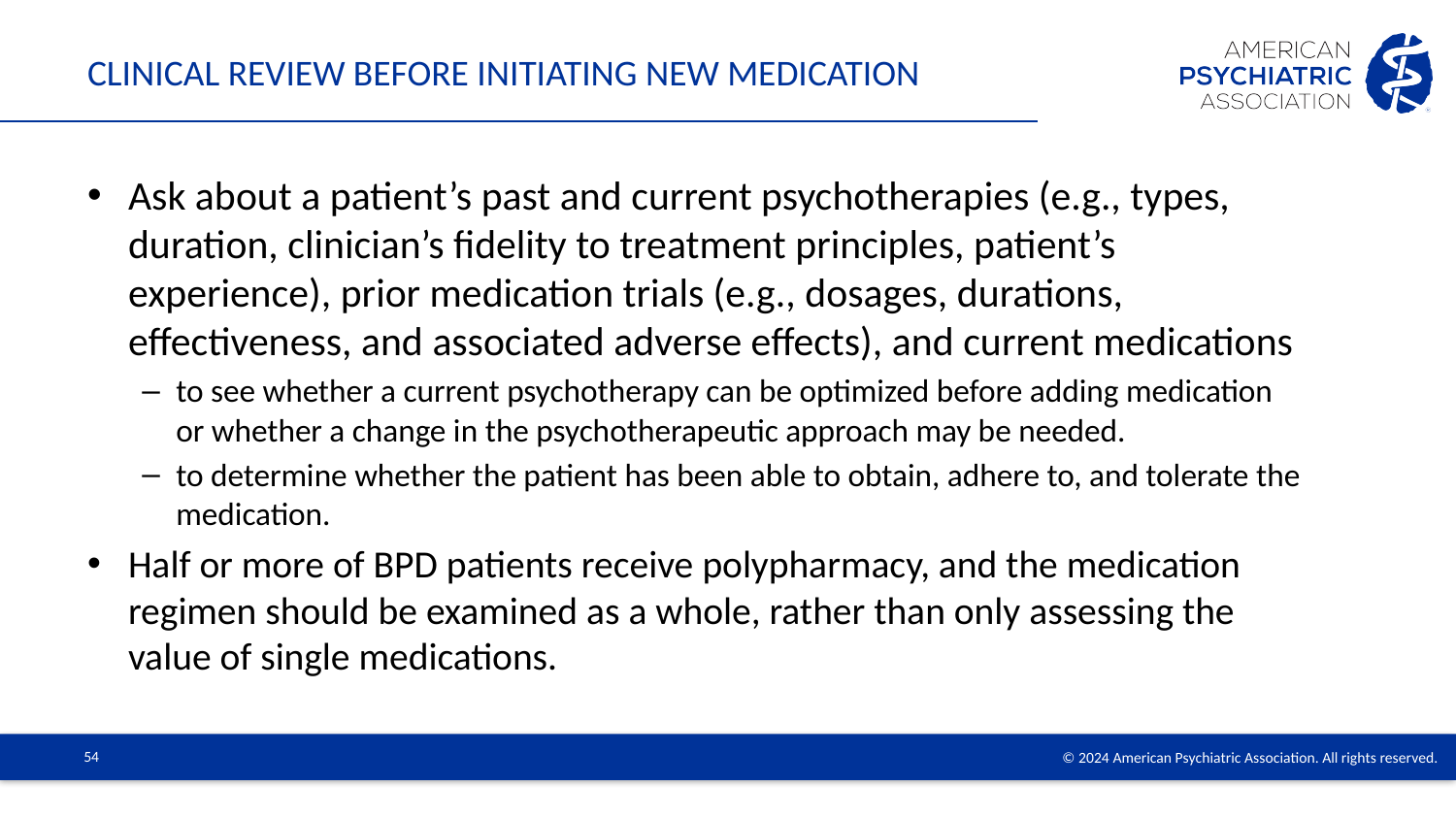

# Clinical review Before initiating new medication
Ask about a patient’s past and current psychotherapies (e.g., types, duration, clinician’s fidelity to treatment principles, patient’s experience), prior medication trials (e.g., dosages, durations, effectiveness, and associated adverse effects), and current medications
to see whether a current psychotherapy can be optimized before adding medication or whether a change in the psychotherapeutic approach may be needed.
to determine whether the patient has been able to obtain, adhere to, and tolerate the medication.
Half or more of BPD patients receive polypharmacy, and the medication regimen should be examined as a whole, rather than only assessing the value of single medications.